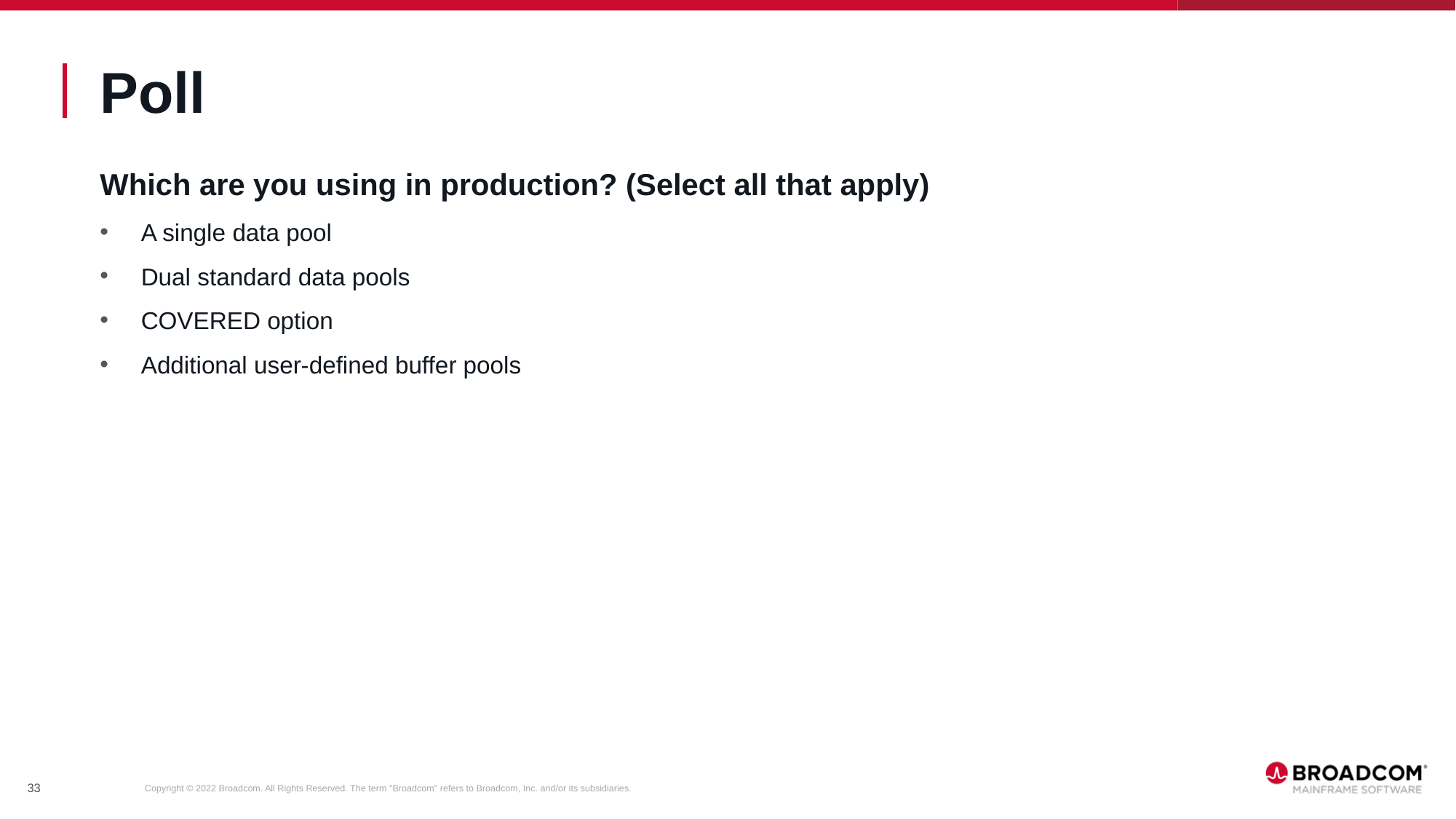

# Poll
Which are you using in production? (Select all that apply)
A single data pool
Dual standard data pools
COVERED option
Additional user-defined buffer pools